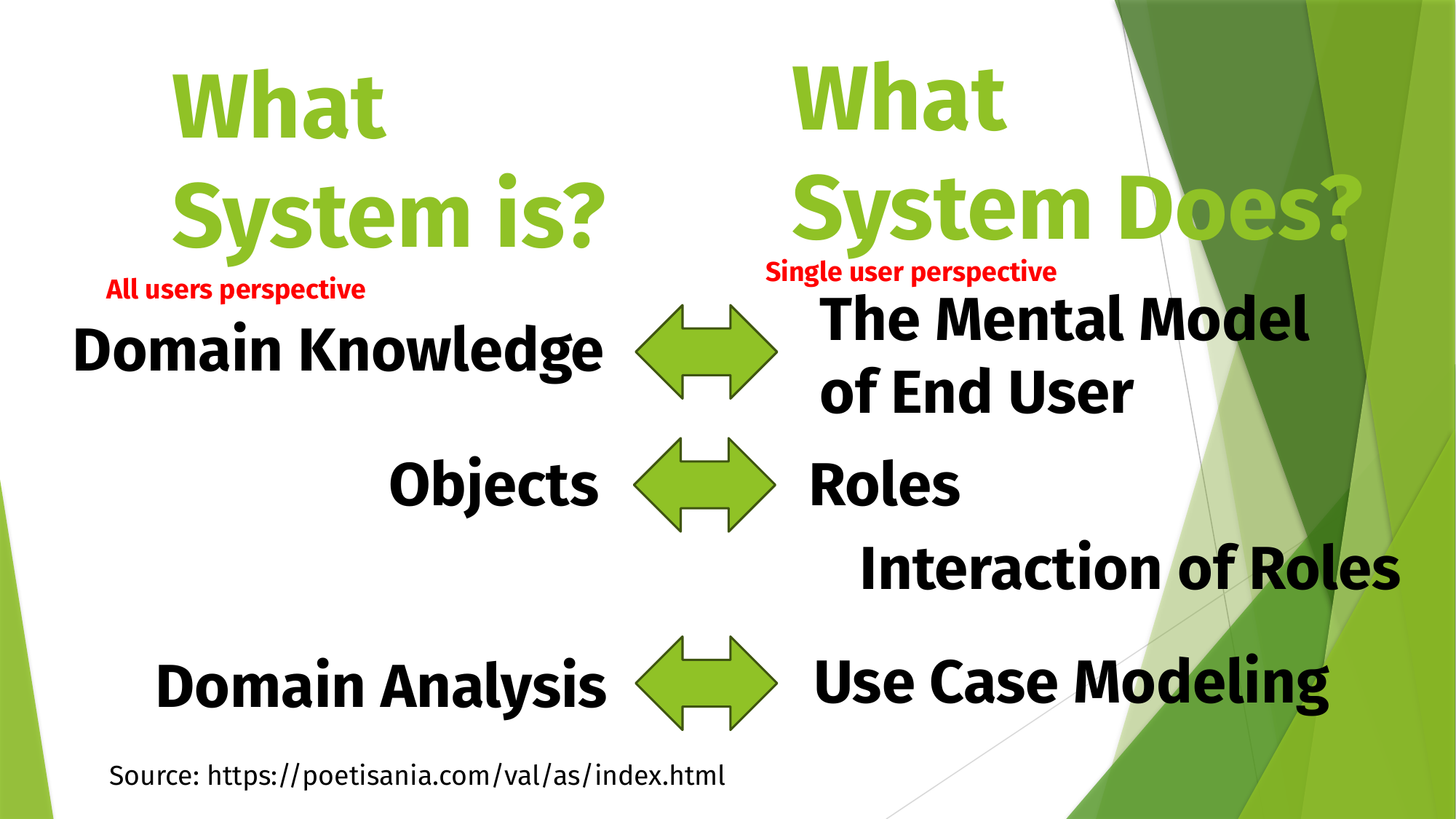

What
System Does?
# What System is?
Single user perspective
All users perspective
The Mental Model
of End User
Domain Knowledge

Objects
Roles
Interaction of Roles

Use Case Modeling
Domain Analysis
Source: https://poetisania.com/val/as/index.html